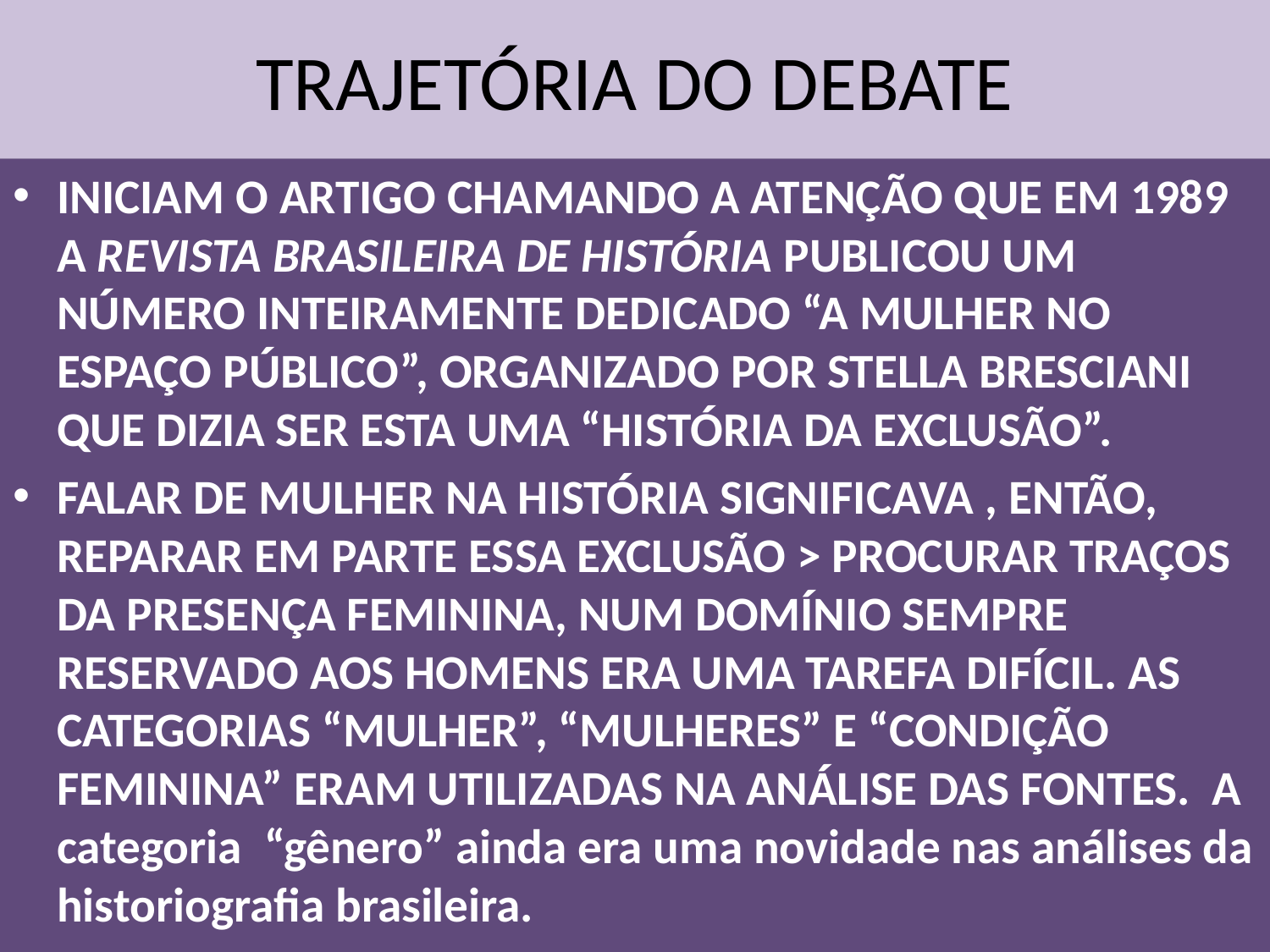

# TRAJETÓRIA DO DEBATE
INICIAM O ARTIGO CHAMANDO A ATENÇÃO QUE EM 1989 A REVISTA BRASILEIRA DE HISTÓRIA PUBLICOU UM NÚMERO INTEIRAMENTE DEDICADO “A MULHER NO ESPAÇO PÚBLICO”, ORGANIZADO POR STELLA BRESCIANI QUE DIZIA SER ESTA UMA “HISTÓRIA DA EXCLUSÃO”.
FALAR DE MULHER NA HISTÓRIA SIGNIFICAVA , ENTÃO, REPARAR EM PARTE ESSA EXCLUSÃO > PROCURAR TRAÇOS DA PRESENÇA FEMININA, NUM DOMÍNIO SEMPRE RESERVADO AOS HOMENS ERA UMA TAREFA DIFÍCIL. AS CATEGORIAS “MULHER”, “MULHERES” E “CONDIÇÃO FEMININA” ERAM UTILIZADAS NA ANÁLISE DAS FONTES.  A categoria  “gênero” ainda era uma novidade nas análises da historiografia brasileira.